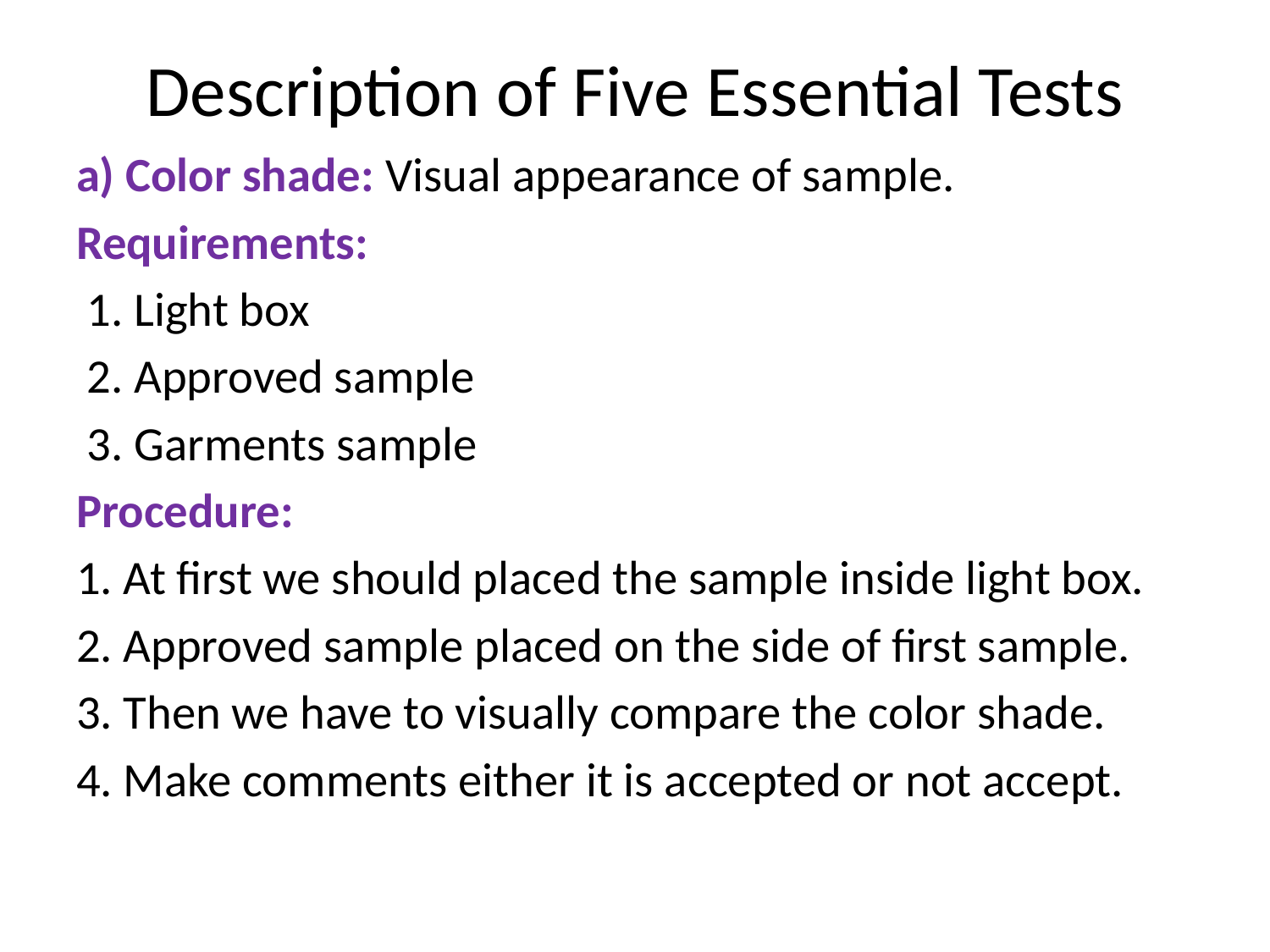

# Description of Five Essential Tests
a) Color shade: Visual appearance of sample.
Requirements:
 1. Light box
 2. Approved sample
 3. Garments sample
Procedure:
1. At first we should placed the sample inside light box.
2. Approved sample placed on the side of first sample.
3. Then we have to visually compare the color shade.
4. Make comments either it is accepted or not accept.